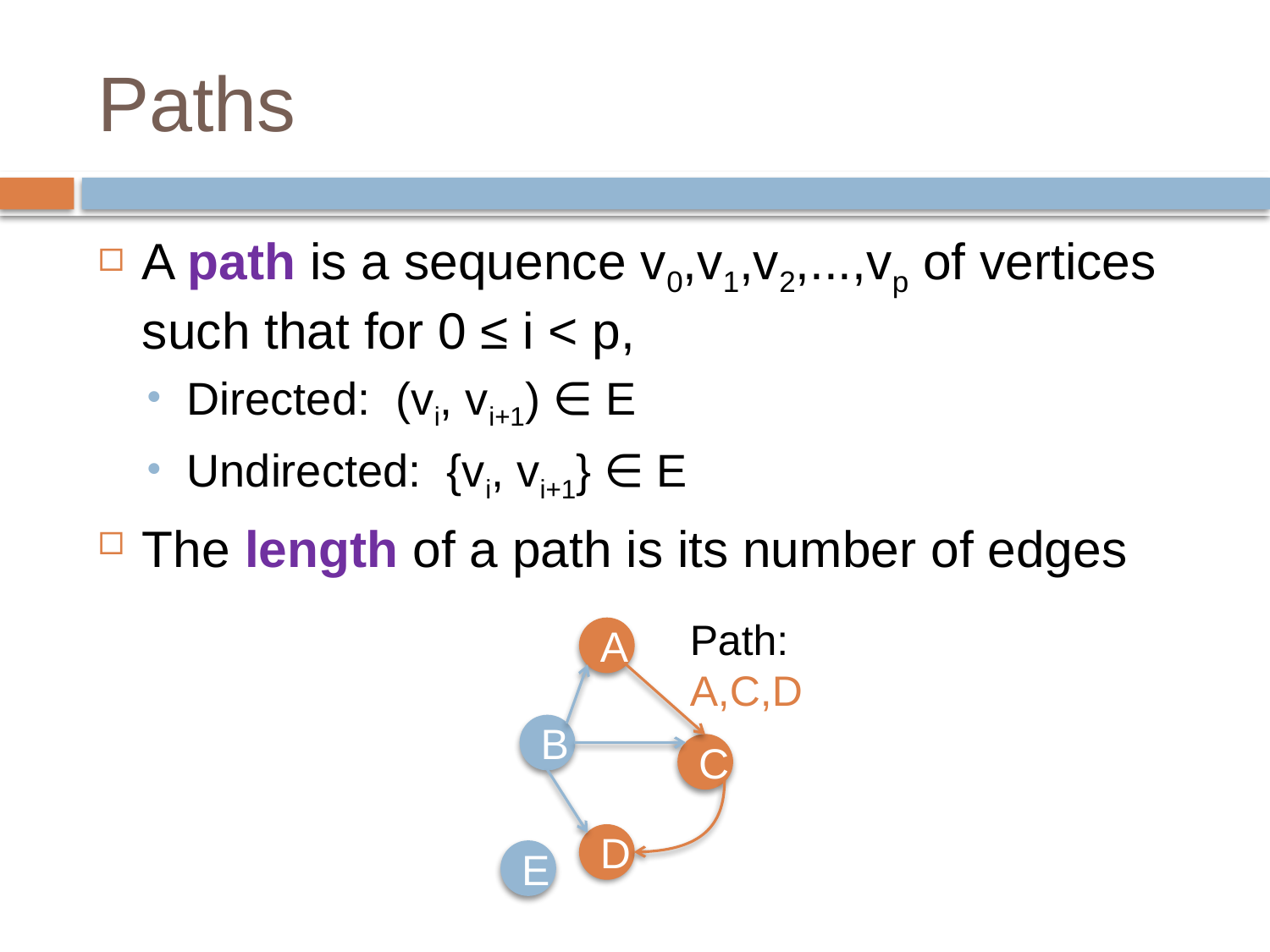

# Paths
A path is a sequence v0,v1,v2,...,vp of vertices such that for 0 ≤ i < p,
Directed:  (vi, vi+1) ∈ E
Undirected:  {vi, vi+1} ∈ E
The length of a path is its number of edges
Path: A,C,D
A
B
C
D
E